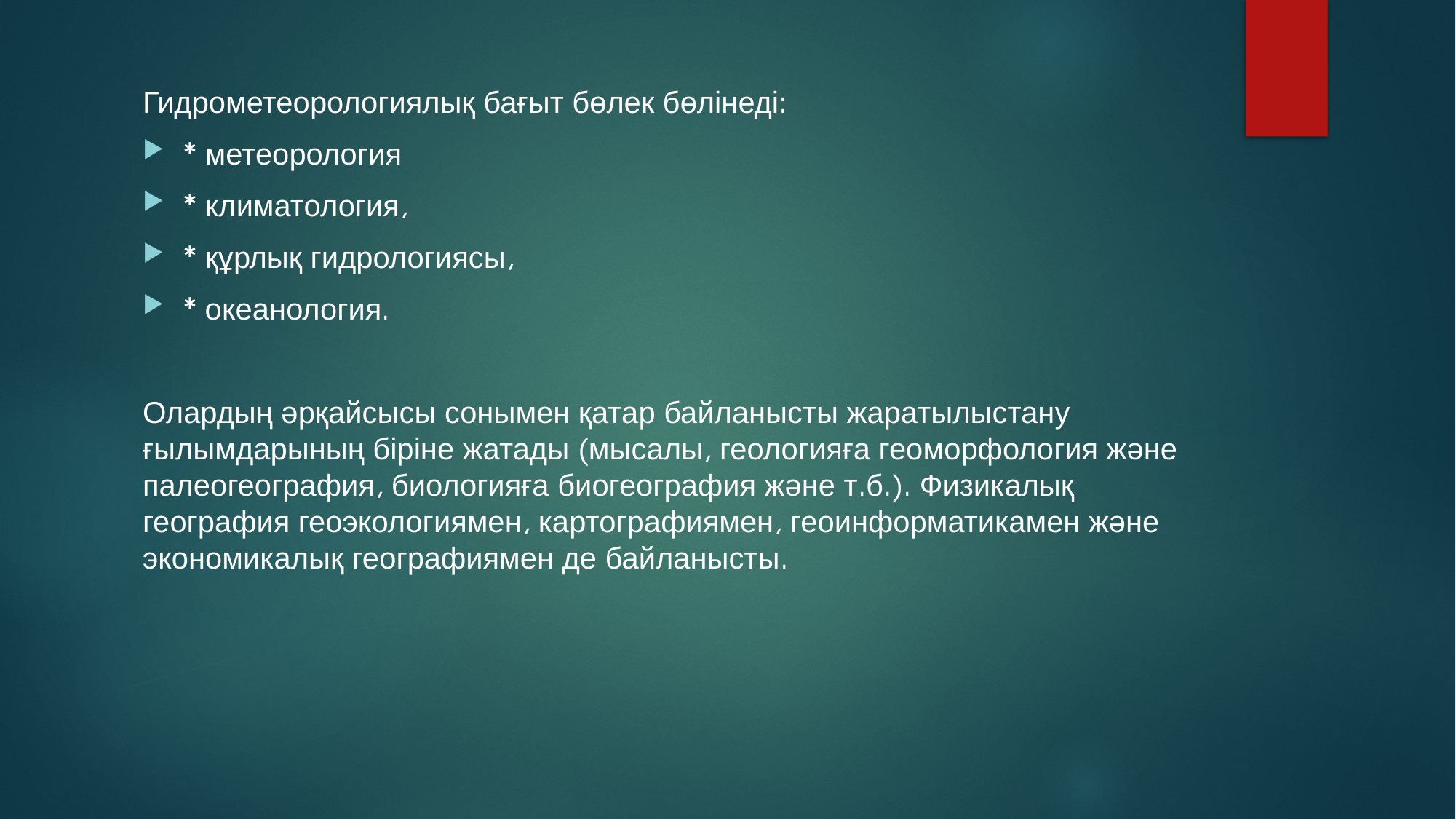

Гидрометеорологиялық бағыт бөлек бөлінеді:
* метеорология
* климатология,
* құрлық гидрологиясы,
* океанология.

Олардың әрқайсысы сонымен қатар байланысты жаратылыстану ғылымдарының біріне жатады (мысалы, геологияға геоморфология және палеогеография, биологияға биогеография және т.б.). Физикалық география геоэкологиямен, картографиямен, геоинформатикамен және экономикалық географиямен де байланысты.